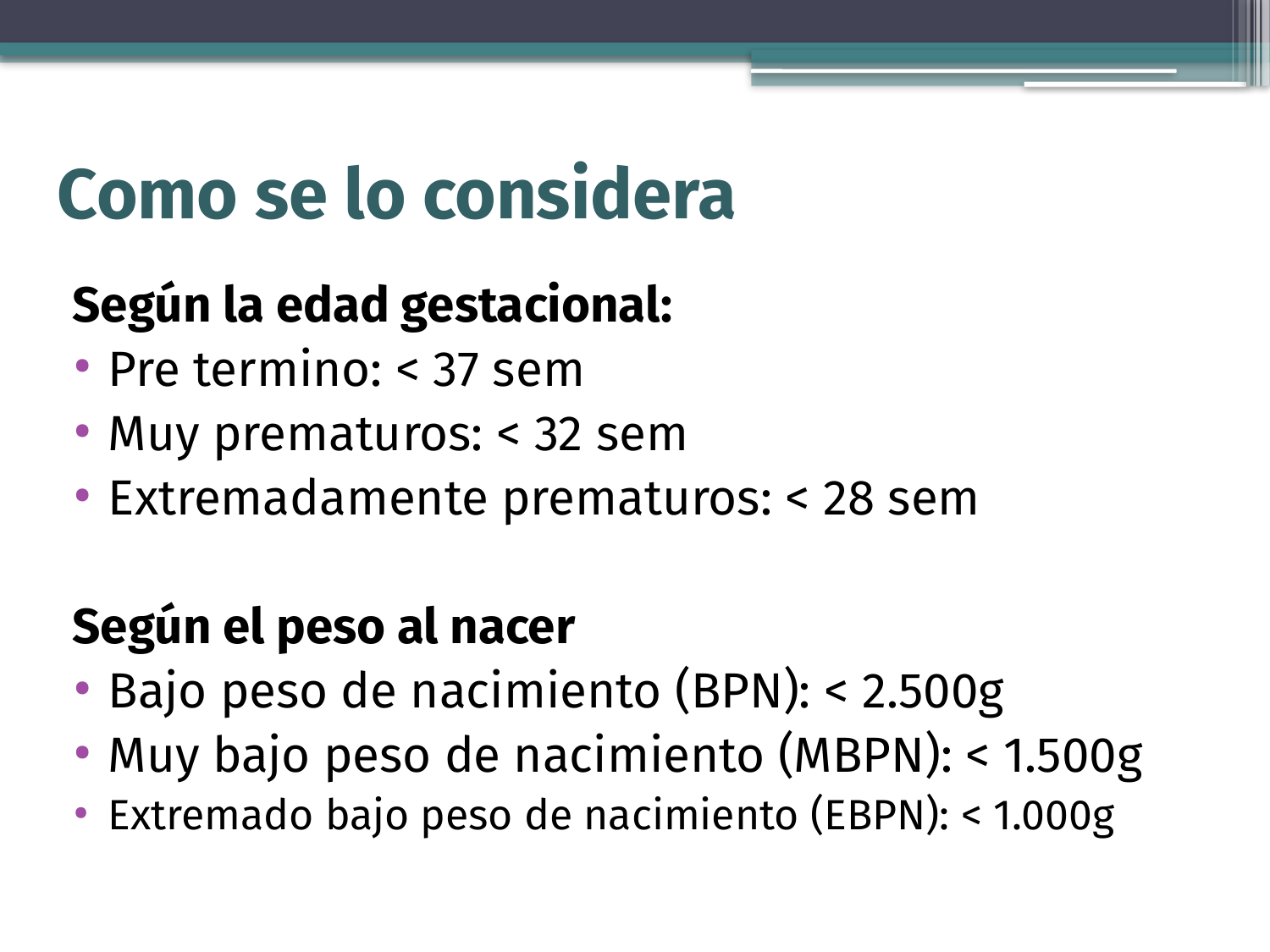

# Como se lo considera
Según la edad gestacional:
Pre termino: < 37 sem
Muy prematuros: < 32 sem
Extremadamente prematuros: < 28 sem

Según el peso al nacer
Bajo peso de nacimiento (BPN): < 2.500g
Muy bajo peso de nacimiento (MBPN): < 1.500g
Extremado bajo peso de nacimiento (EBPN): < 1.000g